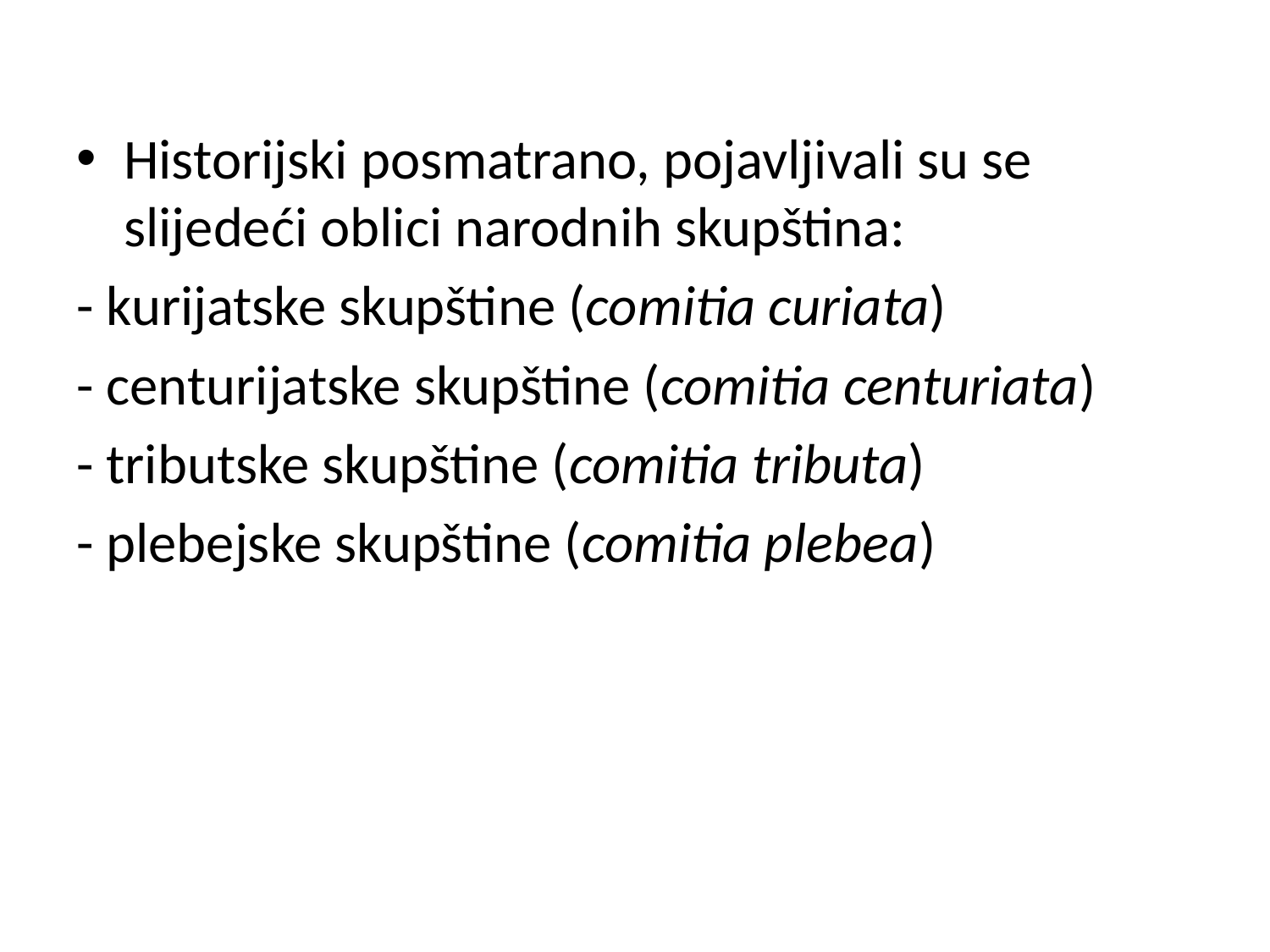

Historijski posmatrano, pojavljivali su se slijedeći oblici narodnih skupština:
- kurijatske skupštine (comitia curiata)
- centurijatske skupštine (comitia centuriata)
- tributske skupštine (comitia tributa)
- plebejske skupštine (comitia plebea)